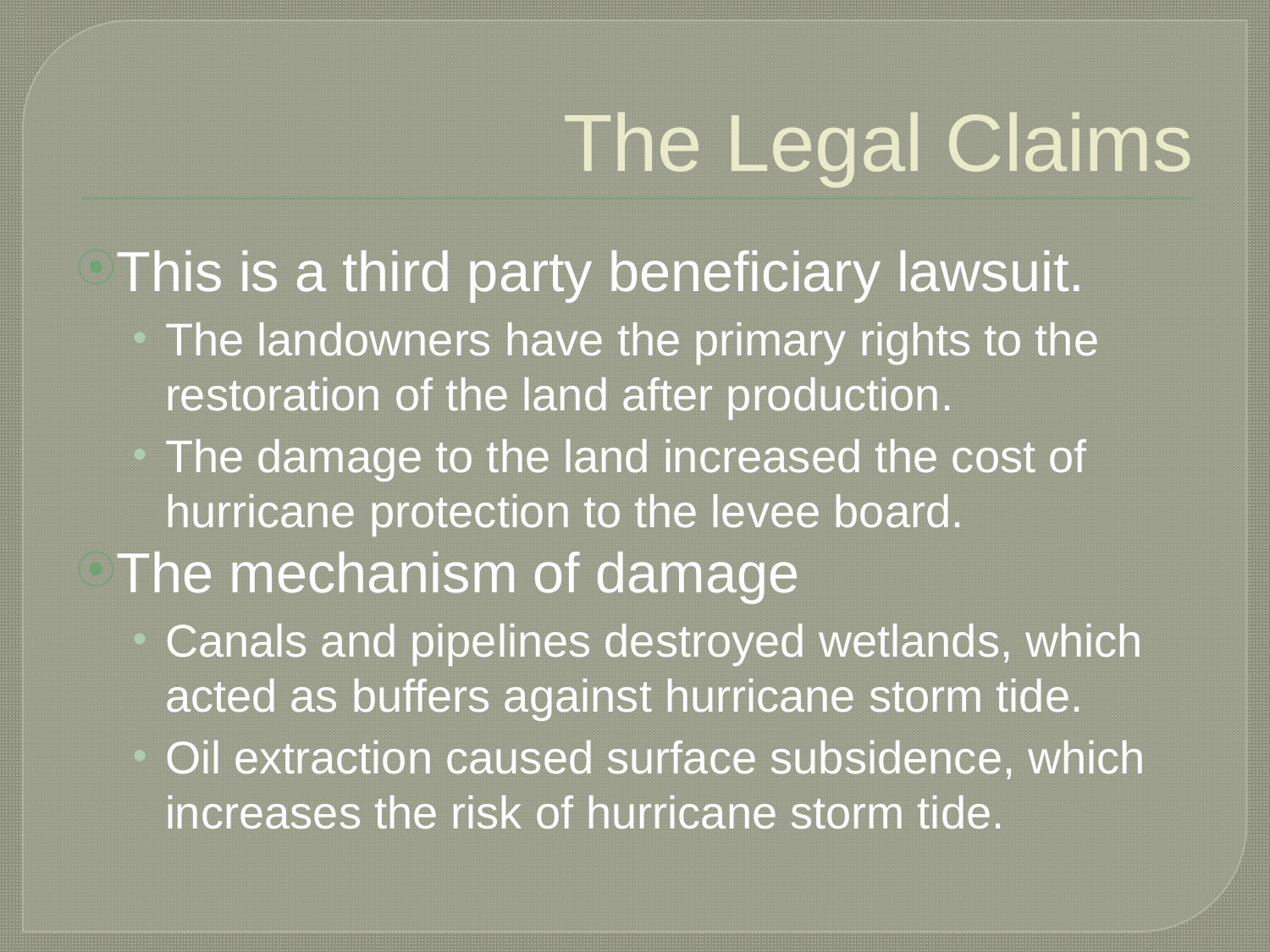

# The Legal Claims
This is a third party beneficiary lawsuit.
The landowners have the primary rights to the restoration of the land after production.
The damage to the land increased the cost of hurricane protection to the levee board.
The mechanism of damage
Canals and pipelines destroyed wetlands, which acted as buffers against hurricane storm tide.
Oil extraction caused surface subsidence, which increases the risk of hurricane storm tide.